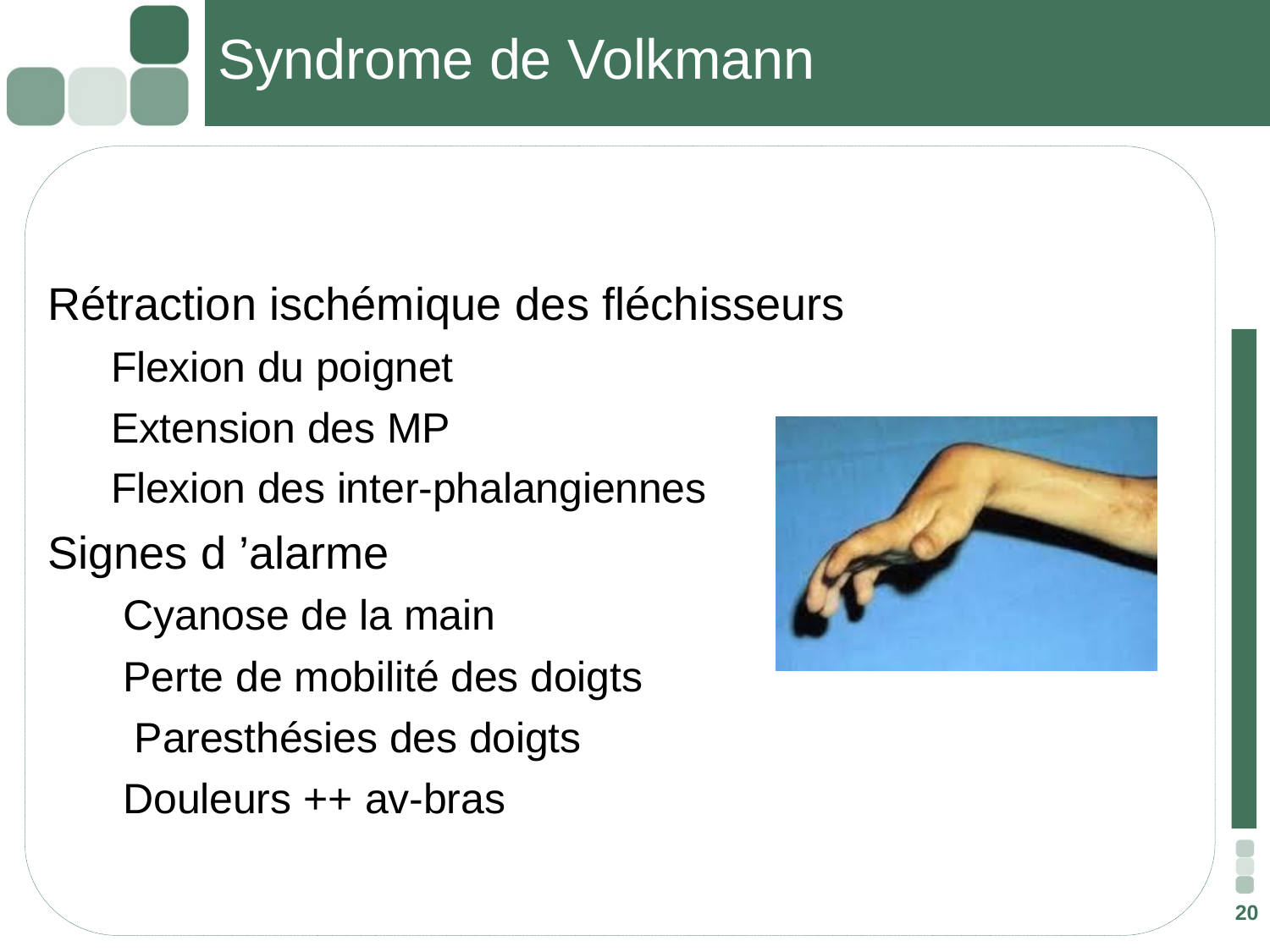

# Syndrome de Volkmann
Rétraction ischémique des fléchisseurs
Flexion du poignet
Extension des MP
Flexion des inter-phalangiennes
Signes d ’alarme
 Cyanose de la main
 Perte de mobilité des doigts
 Paresthésies des doigts
 Douleurs ++ av-bras

20